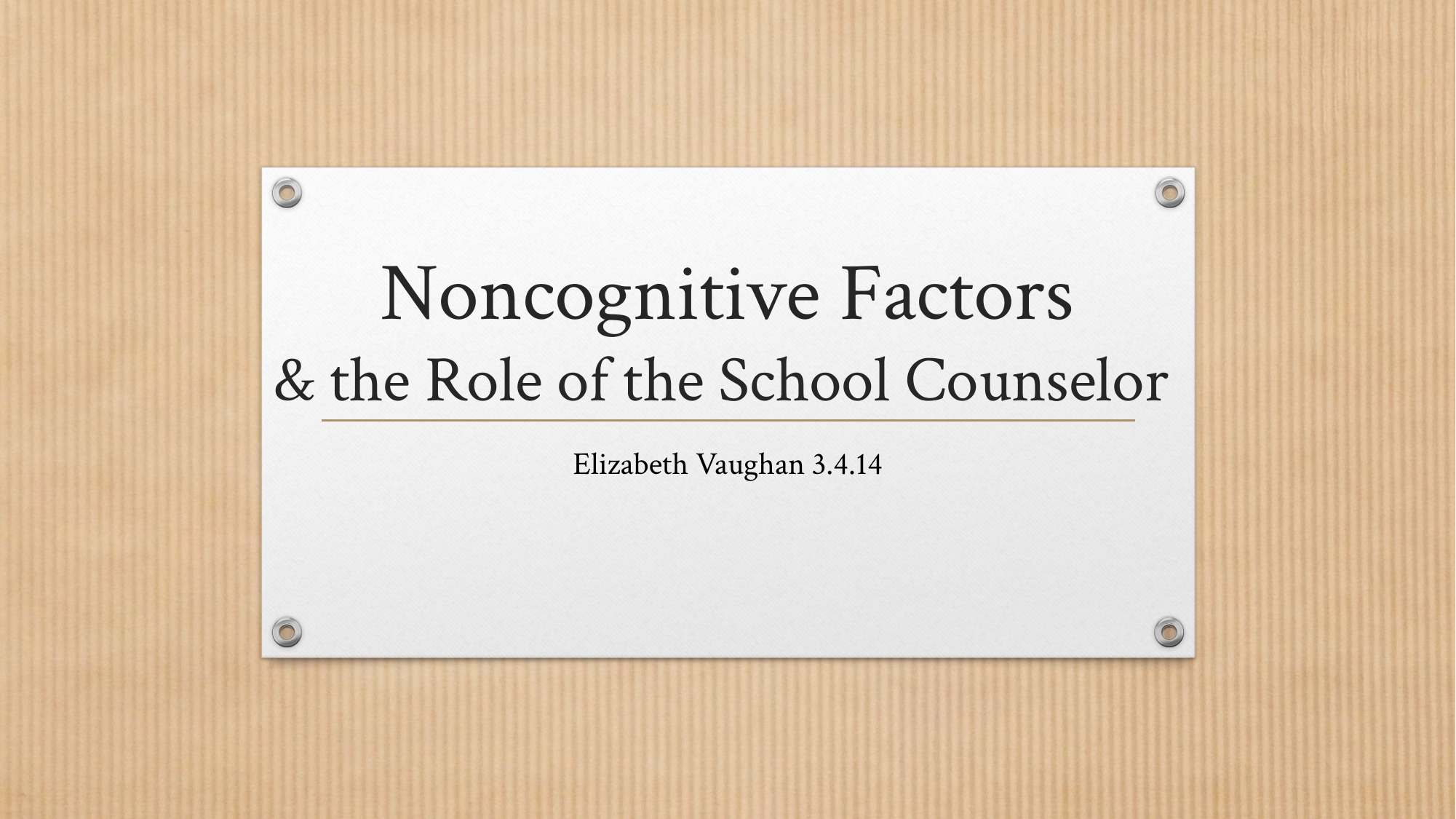

# Noncognitive Factors & the Role of the School Counselor
Elizabeth Vaughan 3.4.14